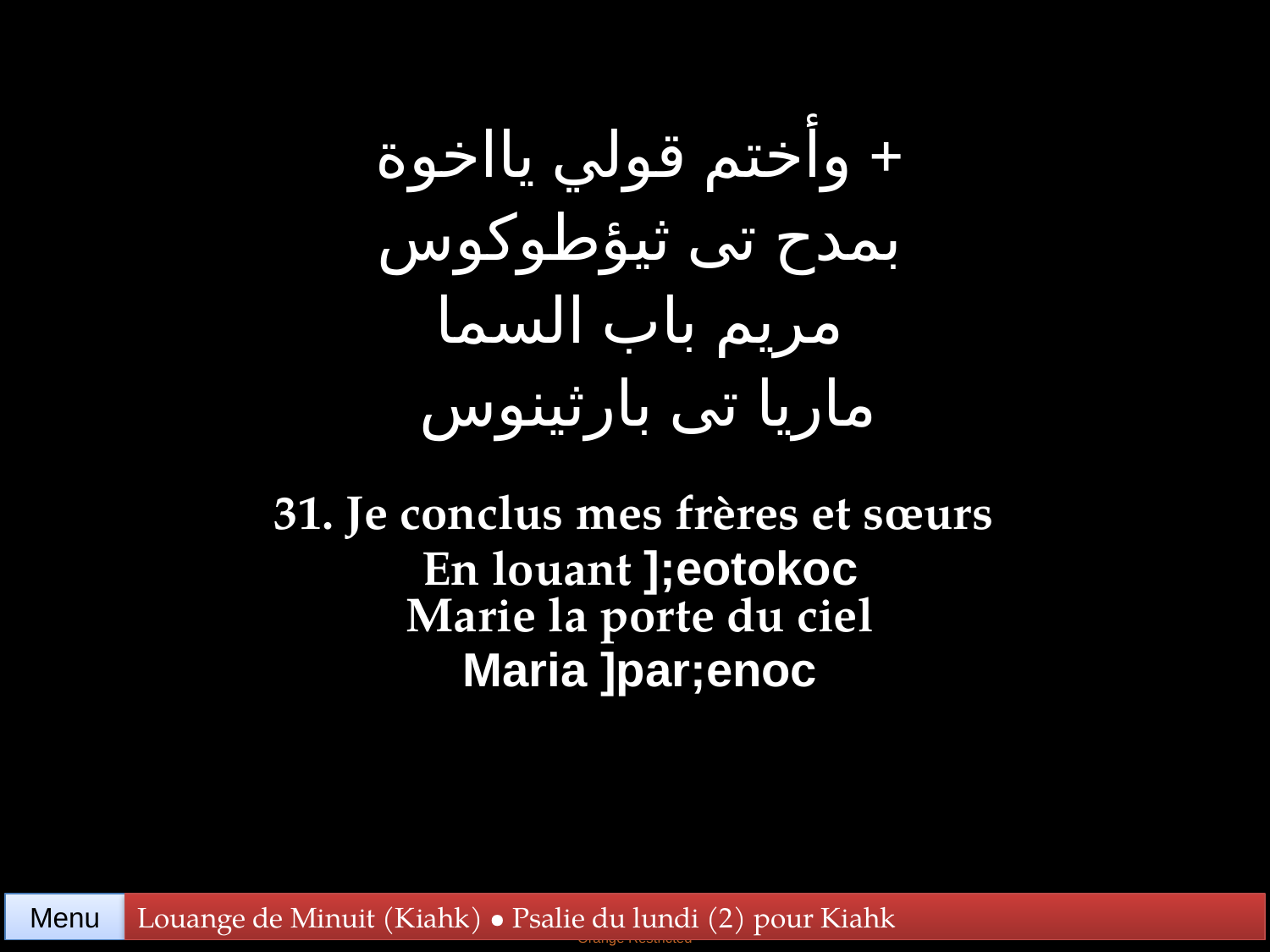

| + وأختم قولي يااخوة بمدح تى ثيؤطوكوس مريم باب السما ماريا تى بارثينوس |
| --- |
| 31. Je conclus mes frères et sœurs En louant ];eotokoc Marie la porte du ciel Maria ]par;enoc |
Menu
Louange de Minuit (Kiahk) • Psalie du lundi (2) pour Kiahk